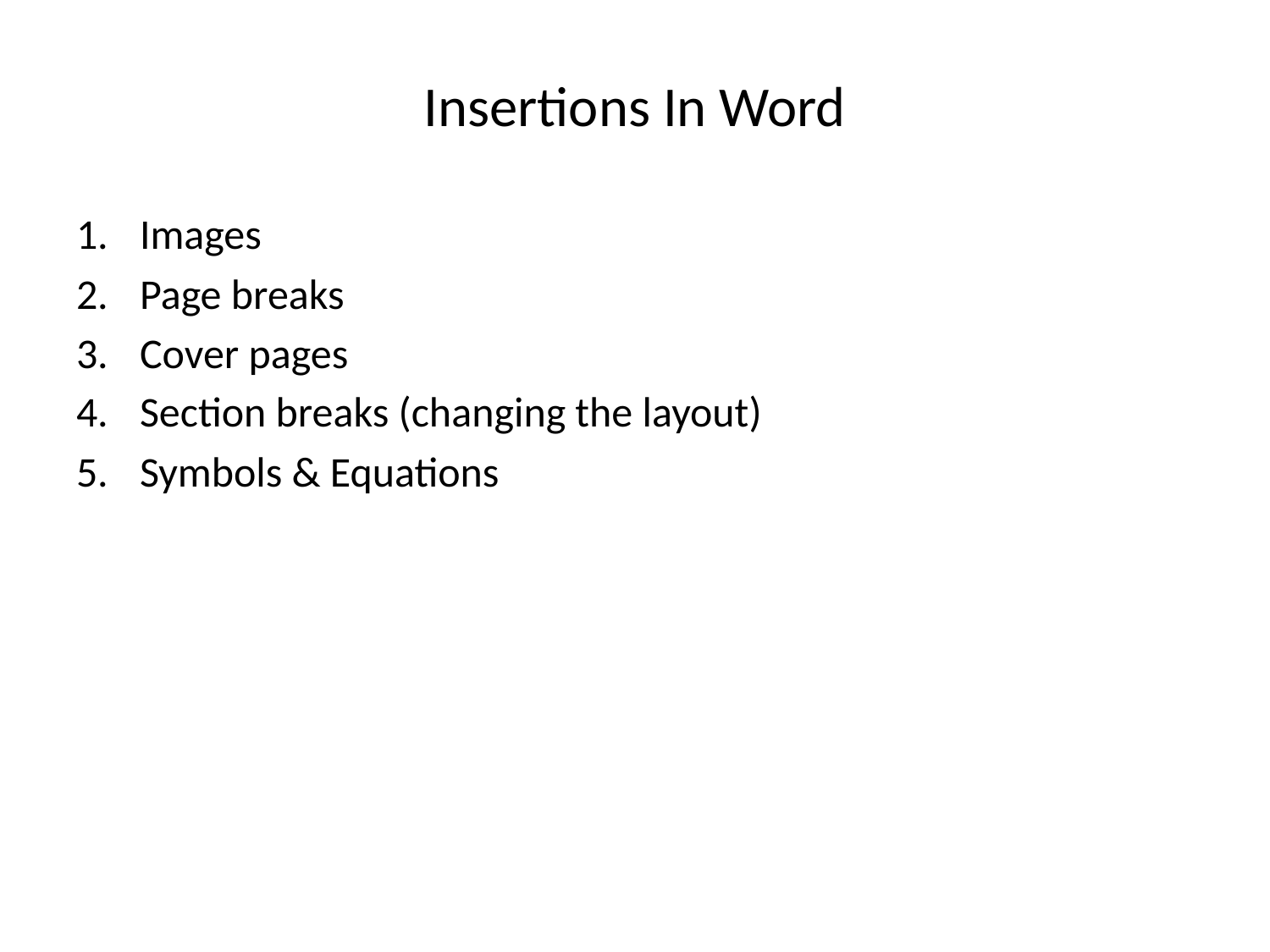

# Insertions In Word
Images
Page breaks
Cover pages
Section breaks (changing the layout)
Symbols & Equations